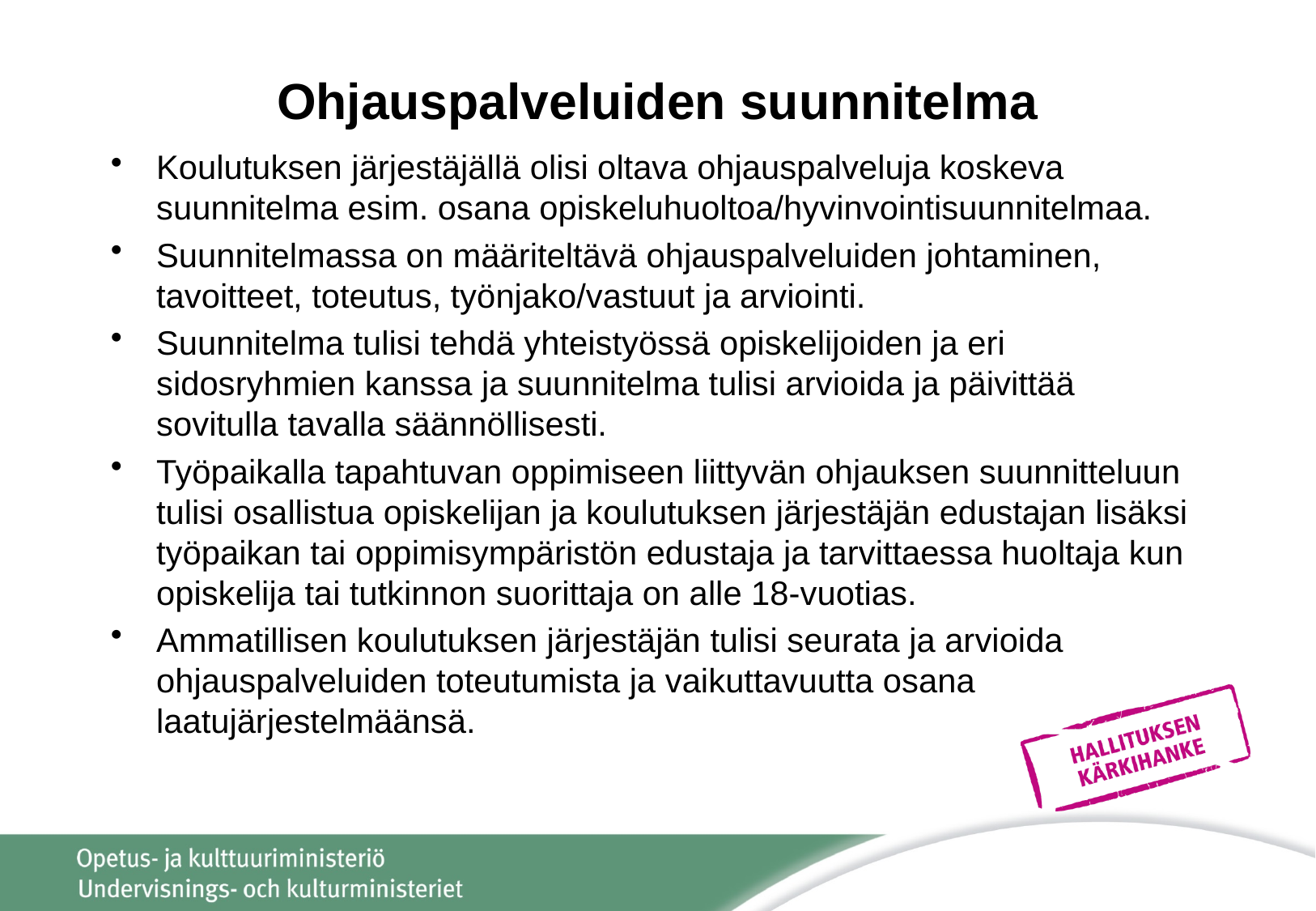

# Ohjauspalveluiden suunnitelma
Koulutuksen järjestäjällä olisi oltava ohjauspalveluja koskeva suunnitelma esim. osana opiskeluhuoltoa/hyvinvointisuunnitelmaa.
Suunnitelmassa on määriteltävä ohjauspalveluiden johtaminen, tavoitteet, toteutus, työnjako/vastuut ja arviointi.
Suunnitelma tulisi tehdä yhteistyössä opiskelijoiden ja eri sidosryhmien kanssa ja suunnitelma tulisi arvioida ja päivittää sovitulla tavalla säännöllisesti.
Työpaikalla tapahtuvan oppimiseen liittyvän ohjauksen suunnitteluun tulisi osallistua opiskelijan ja koulutuksen järjestäjän edustajan lisäksi työpaikan tai oppimisympäristön edustaja ja tarvittaessa huoltaja kun opiskelija tai tutkinnon suorittaja on alle 18-vuotias.
Ammatillisen koulutuksen järjestäjän tulisi seurata ja arvioida ohjauspalveluiden toteutumista ja vaikuttavuutta osana laatujärjestelmäänsä.